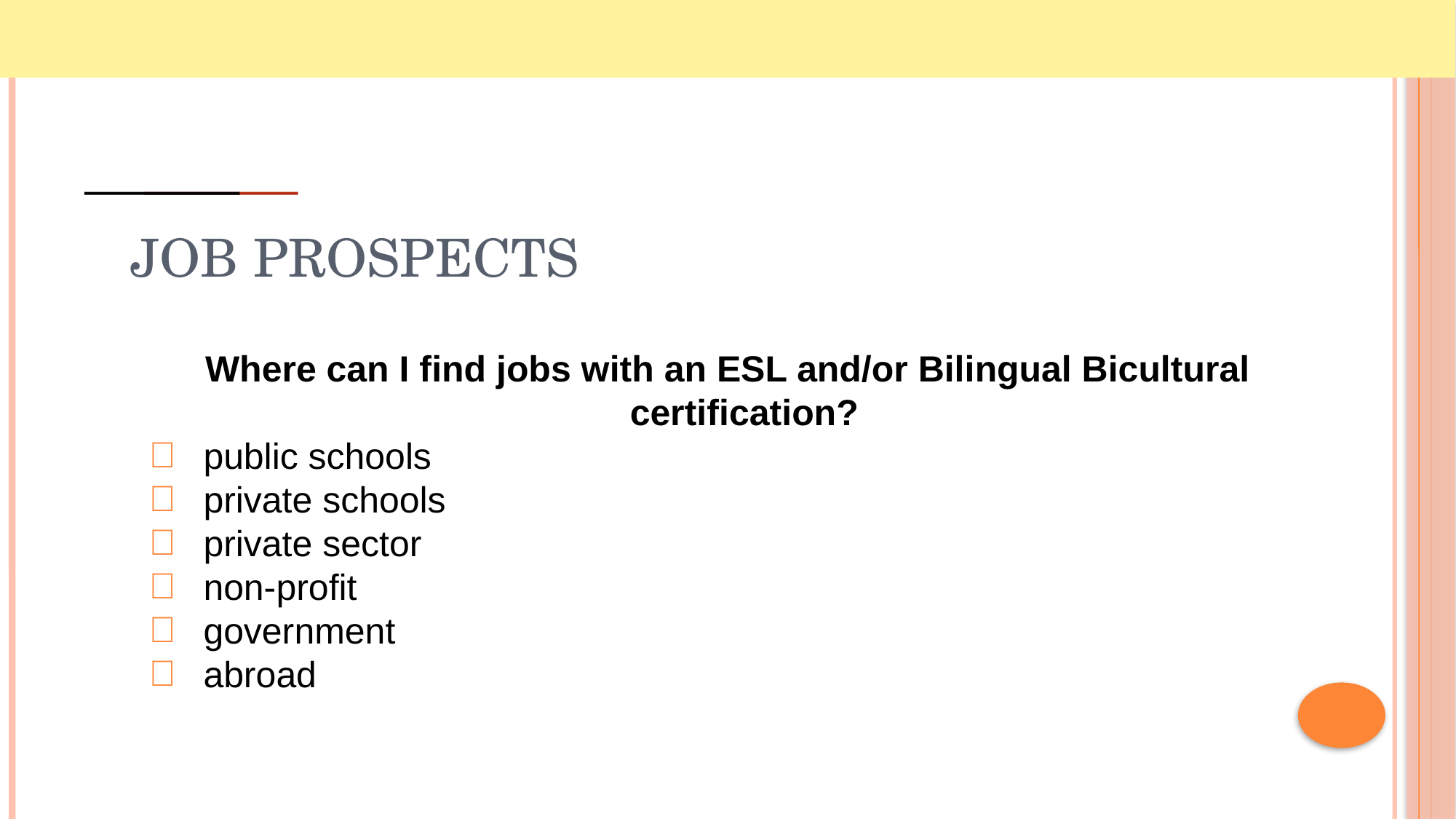

# Job Prospects
Where can I find jobs with an ESL and/or Bilingual Bicultural certification?
public schools
private schools
private sector
non-profit
government
abroad